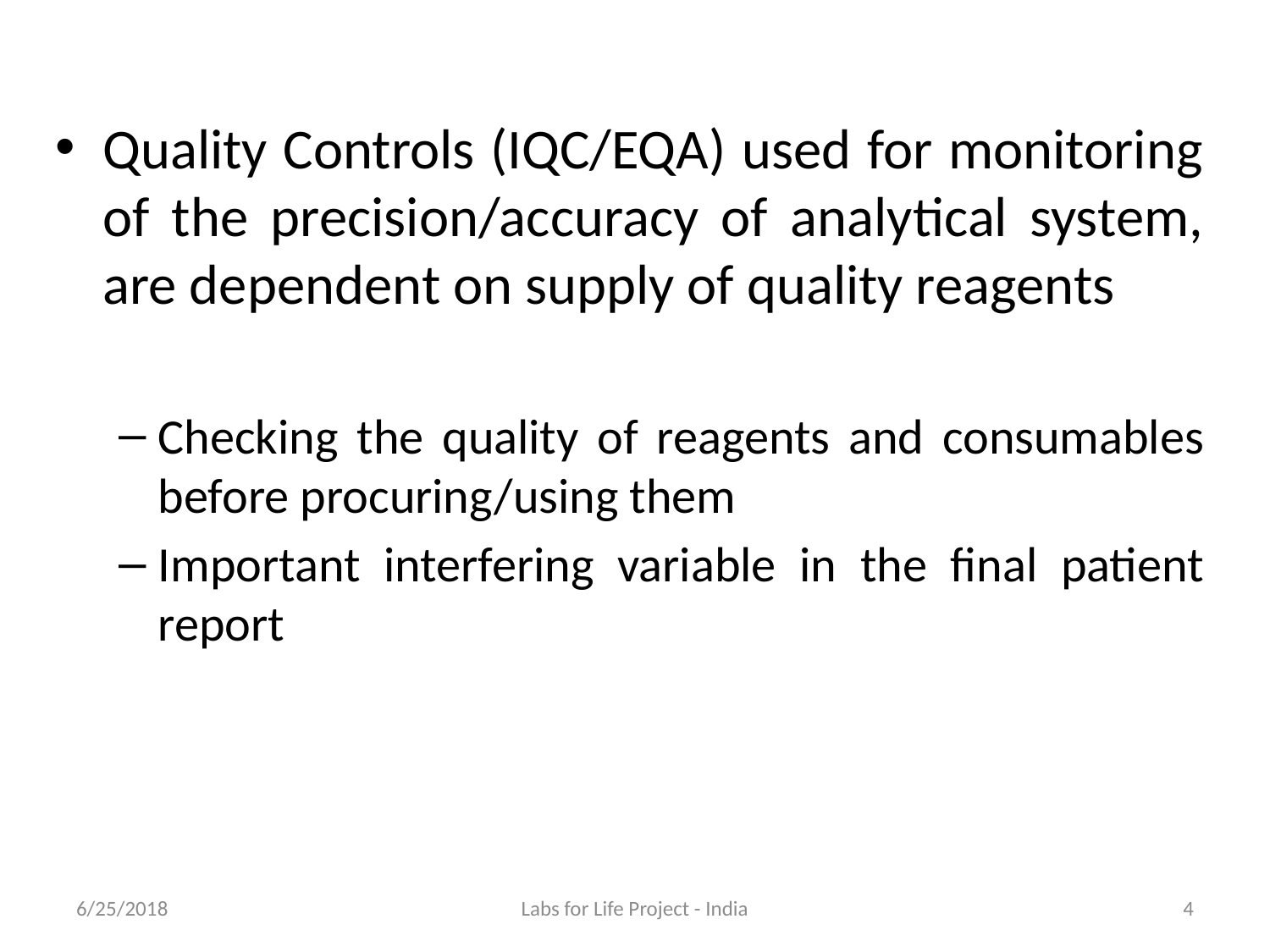

Quality Controls (IQC/EQA) used for monitoring of the precision/accuracy of analytical system, are dependent on supply of quality reagents

Checking the quality of reagents and consumables before procuring/using them
Important interfering variable in the final patient report
6/25/2018
Labs for Life Project - India
4